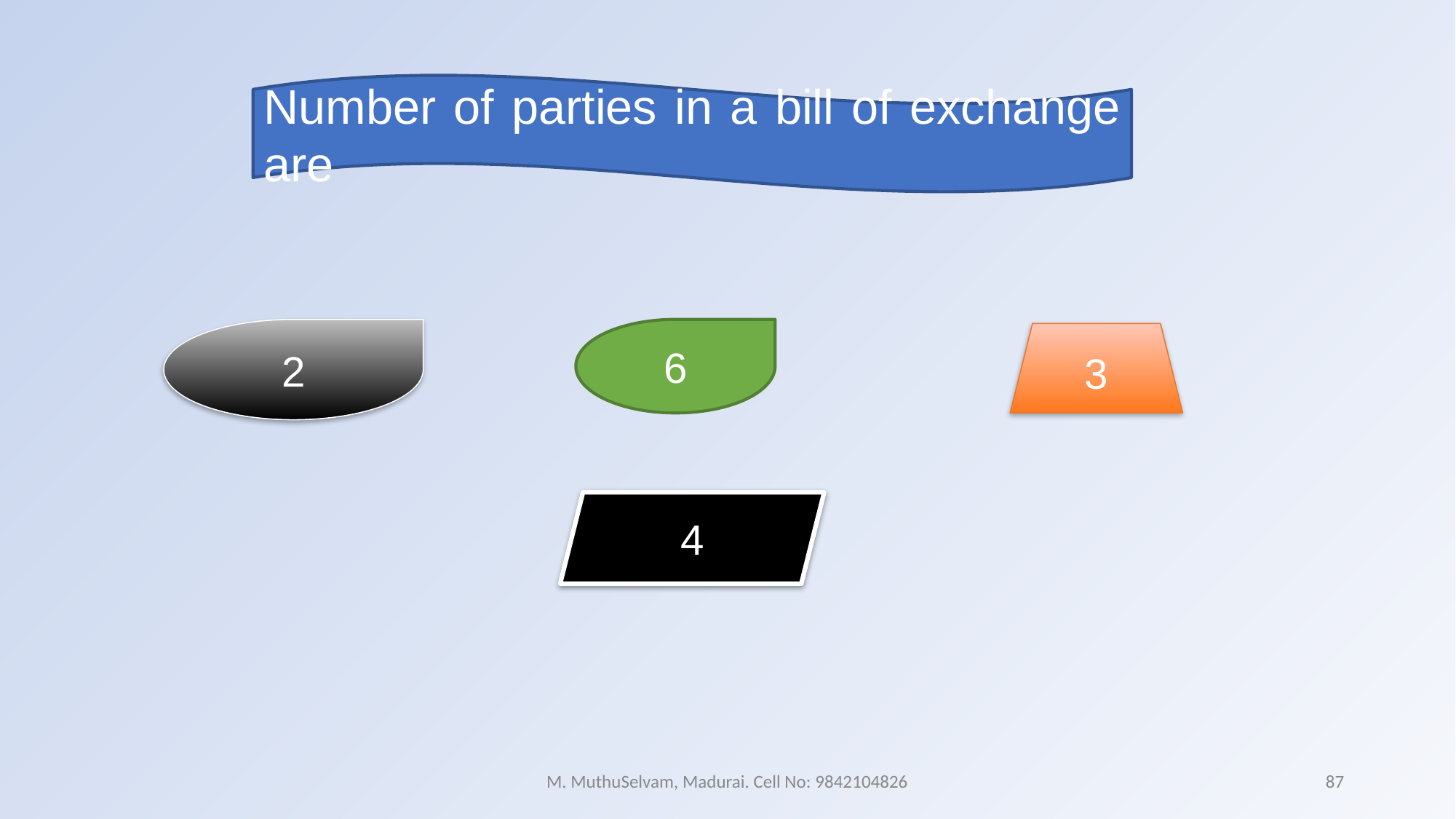

Number of parties in a bill of exchange are
2
6
3
4
M. MuthuSelvam, Madurai. Cell No: 9842104826
87